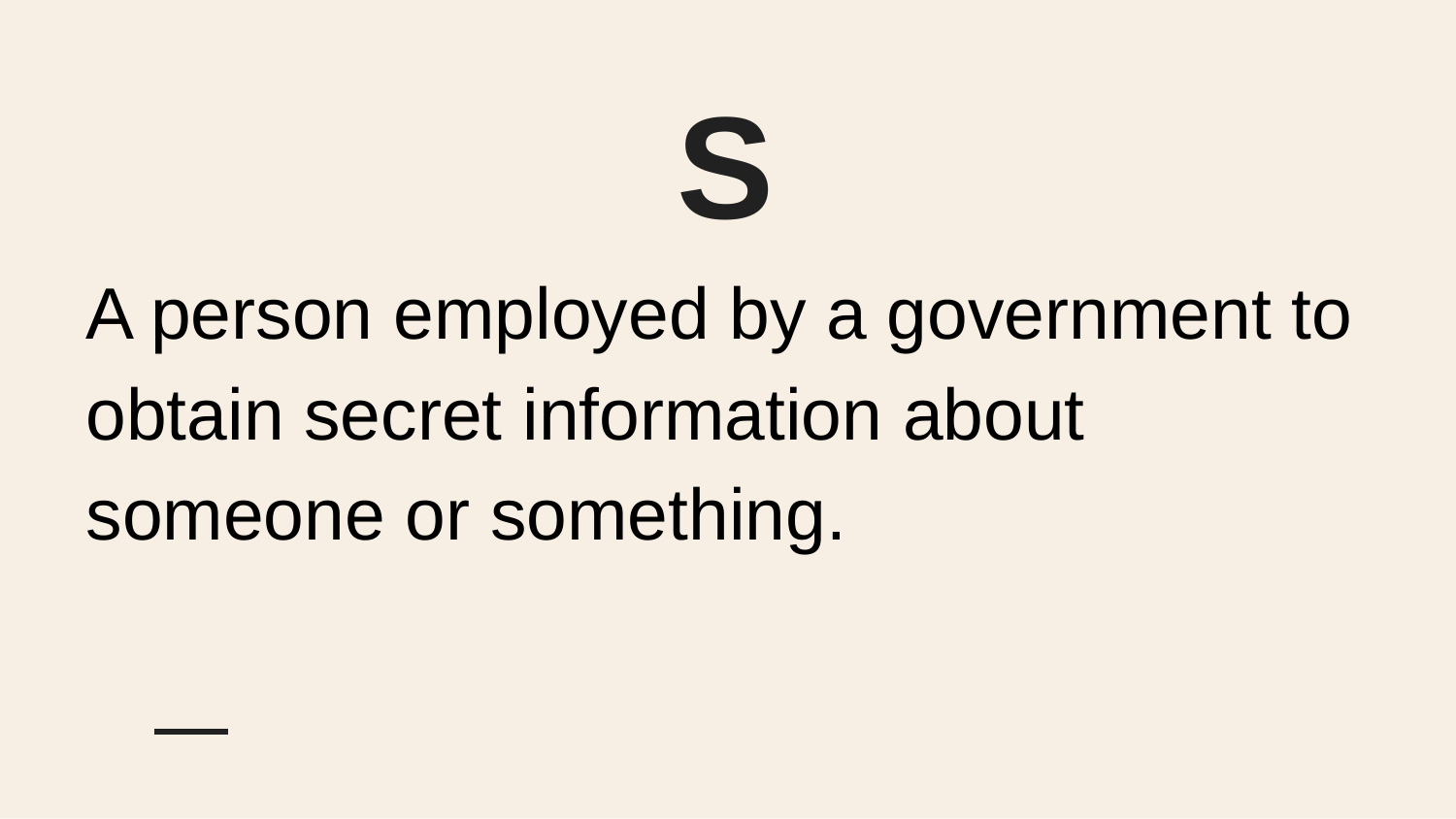

# S
A person employed by a government to obtain secret information about someone or something.